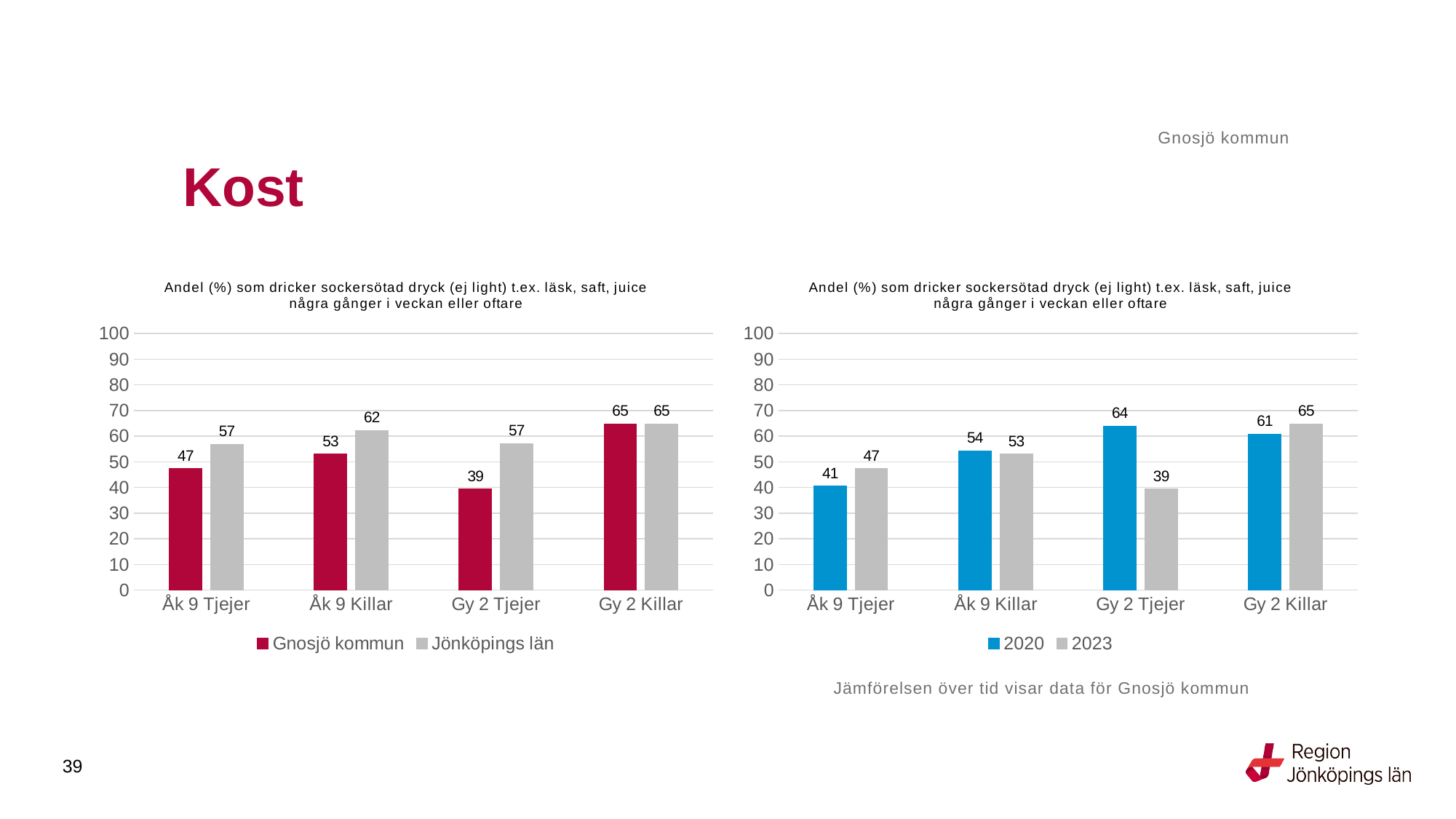

Gnosjö kommun
# Kost

### Chart: Andel (%) som dricker sockersötad dryck (ej light) t.ex. läsk, saft, juice några gånger i veckan eller oftare

| Category | Gnosjö kommun | Jönköpings län |
|---|---|---|
| Åk 9 Tjejer | 47.3684 | 56.8414 |
| Åk 9 Killar | 53.0612 | 62.2006 |
| Gy 2 Tjejer | 39.3939 | 57.0552 |
| Gy 2 Killar | 64.8649 | 64.7925 |

### Chart: Andel (%) som dricker sockersötad dryck (ej light) t.ex. läsk, saft, juice några gånger i veckan eller oftare

| Category | 2020 | 2023 |
|---|---|---|
| Åk 9 Tjejer | 40.5405 | 47.3684 |
| Åk 9 Killar | 54.386 | 53.0612 |
| Gy 2 Tjejer | 64.0 | 39.3939 |
| Gy 2 Killar | 60.8696 | 64.8649 |
Jämförelsen över tid visar data för Gnosjö kommun
39